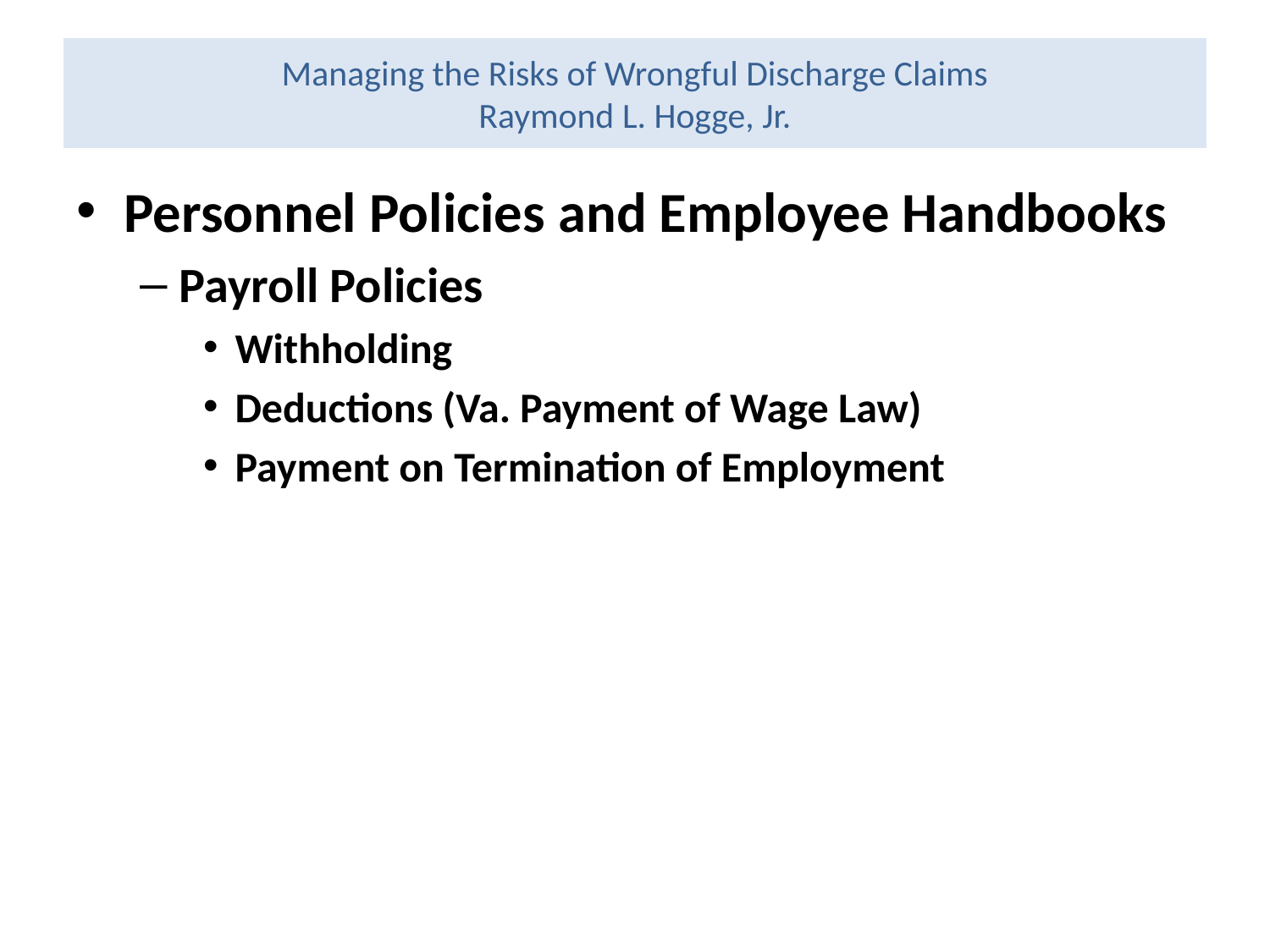

# Managing the Risks of Wrongful Discharge Claims Raymond L. Hogge, Jr.
Personnel Policies and Employee Handbooks
Payroll Policies
Withholding
Deductions (Va. Payment of Wage Law)
Payment on Termination of Employment